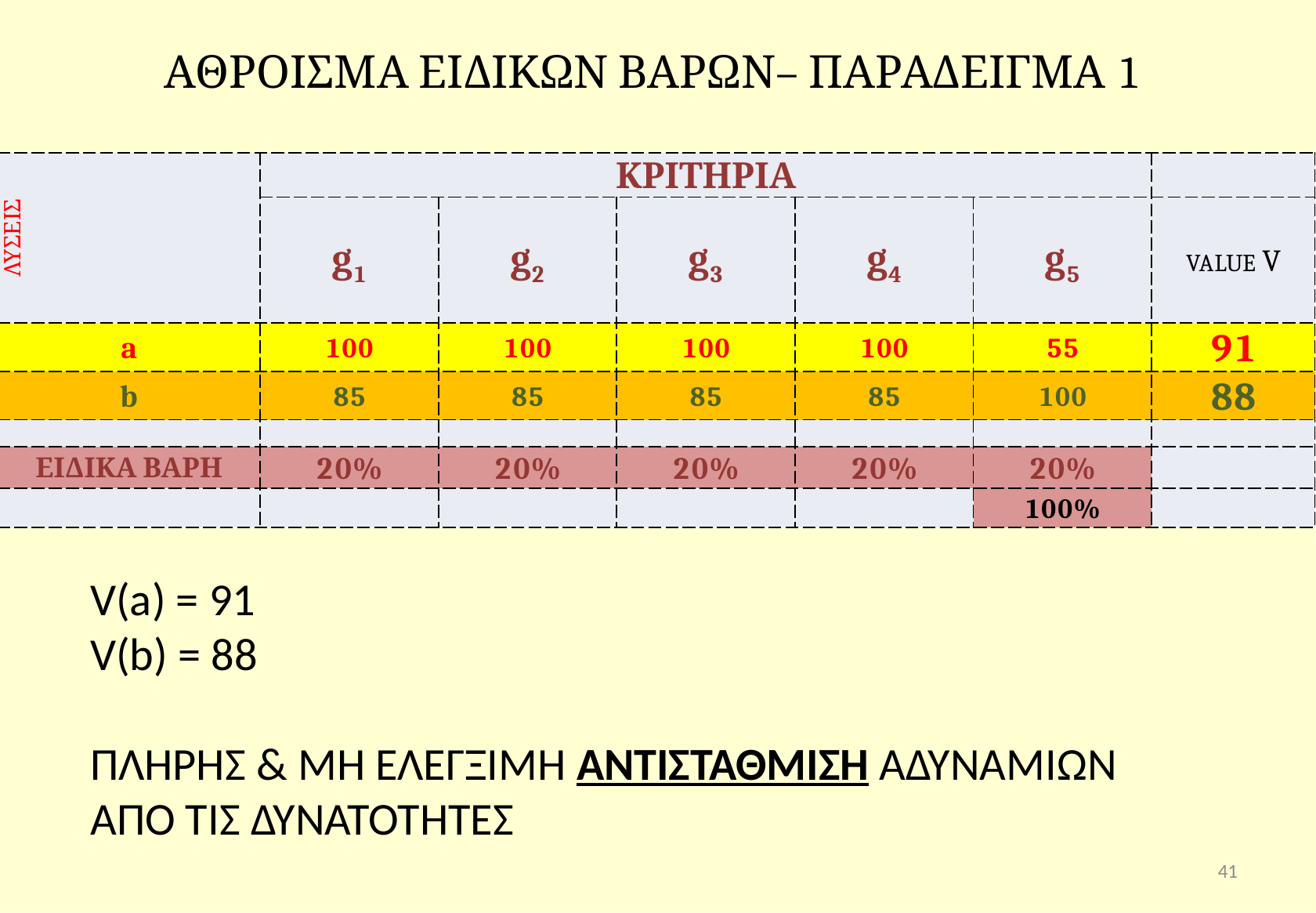

# ΑΘΡΟΙΣΜΑ ΕΙΔΙΚΩΝ ΒΑΡΩΝ– ΠΑΡΑΔΕΙΓΜΑ 1
| ΛΥΣΕΙΣ | ΚΡΙΤΗΡΙΑ |  |  |  |  |  |
| --- | --- | --- | --- | --- | --- | --- |
|  | g1 | g2 | g3 | g4 | g5 | VALUE V |
| a | 100 | 100 | 100 | 100 | 55 | 91 |
| b | 85 | 85 | 85 | 85 | 100 | 88 |
|  |  |  |  |  |  |  |
| ΕΙΔΙΚΑ ΒΑΡΗ | 20% | 20% | 20% | 20% | 20% |  |
|  |  |  |  |  | 100% |  |
V(a) = 91
V(b) = 88

ΠΛΗΡΗΣ & ΜΗ ΕΛΕΓΞΙΜΗ ΑΝΤΙΣΤΑΘΜΙΣΗ ΑΔΥΝΑΜΙΩΝ ΑΠΟ ΤΙΣ ΔΥΝΑΤΟΤΗΤΕΣ
41